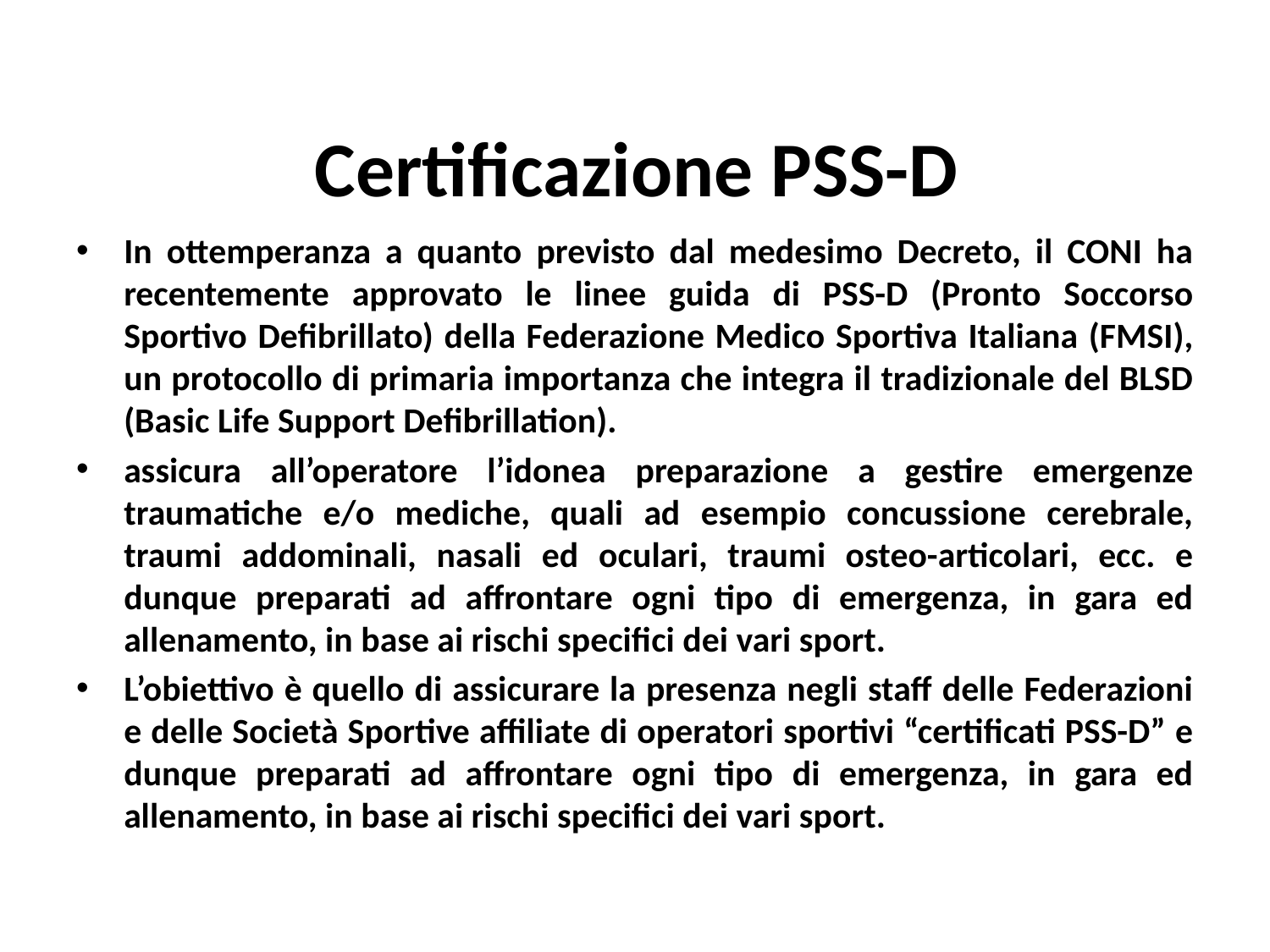

# Certificazione PSS-D
In ottemperanza a quanto previsto dal medesimo Decreto, il CONI ha recentemente approvato le linee guida di PSS-D (Pronto Soccorso Sportivo Defibrillato) della Federazione Medico Sportiva Italiana (FMSI), un protocollo di primaria importanza che integra il tradizionale del BLSD (Basic Life Support Defibrillation).
assicura all’operatore l’idonea preparazione a gestire emergenze traumatiche e/o mediche, quali ad esempio concussione cerebrale, traumi addominali, nasali ed oculari, traumi osteo-articolari, ecc. e dunque preparati ad affrontare ogni tipo di emergenza, in gara ed allenamento, in base ai rischi specifici dei vari sport.
L’obiettivo è quello di assicurare la presenza negli staff delle Federazioni e delle Società Sportive affiliate di operatori sportivi “certificati PSS-D” e dunque preparati ad affrontare ogni tipo di emergenza, in gara ed allenamento, in base ai rischi specifici dei vari sport.